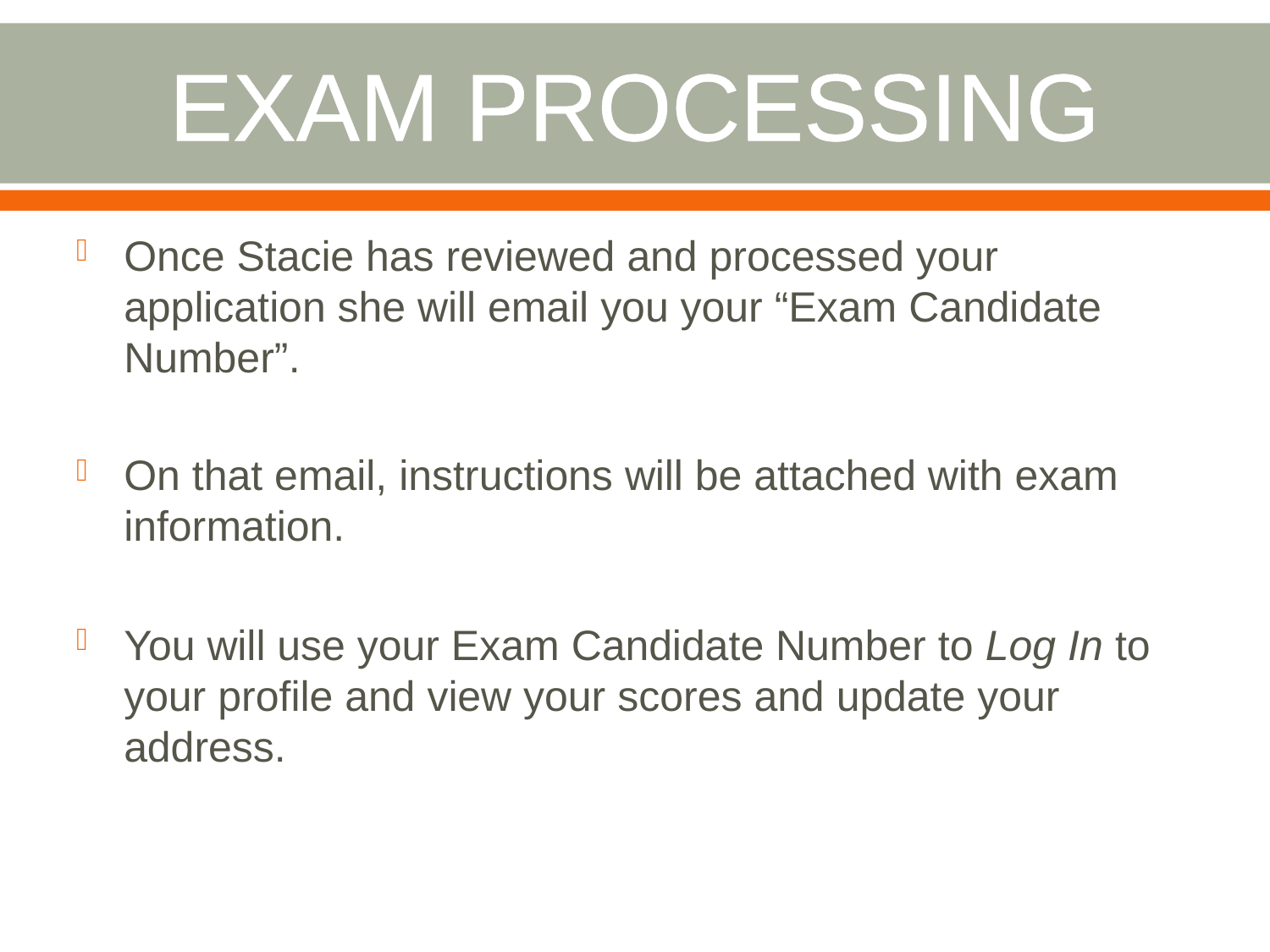

# EXAM PROCESSING
Once Stacie has reviewed and processed your application she will email you your “Exam Candidate Number”.

On that email, instructions will be attached with exam information.

You will use your Exam Candidate Number to Log In to your profile and view your scores and update your address.